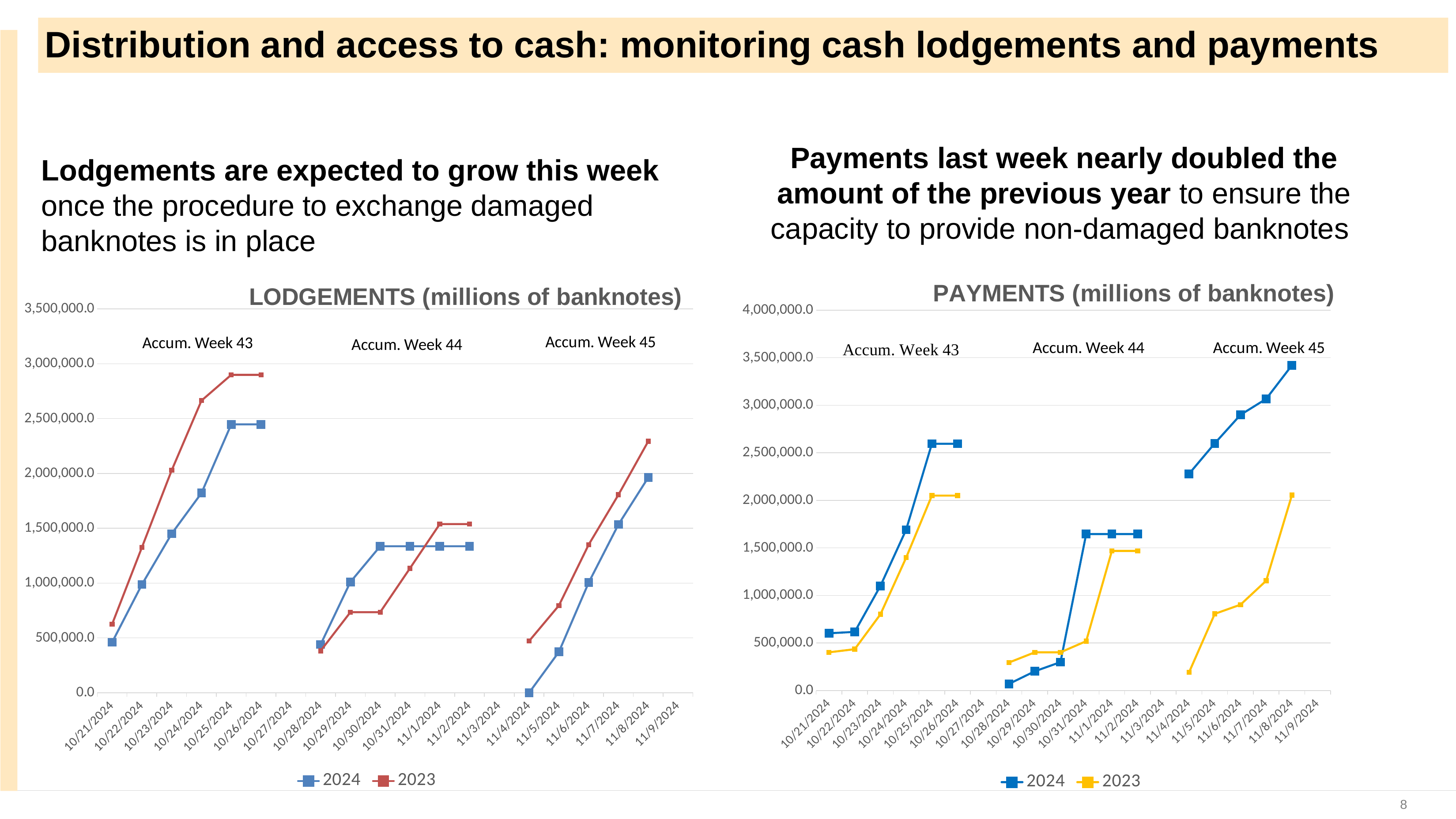

Distribution and access to cash: monitoring cash lodgements and payments
Payments last week nearly doubled the amount of the previous year to ensure the capacity to provide non-damaged banknotes
Lodgements are expected to grow this week once the procedure to exchange damaged banknotes is in place

[unsupported chart]

[unsupported chart]